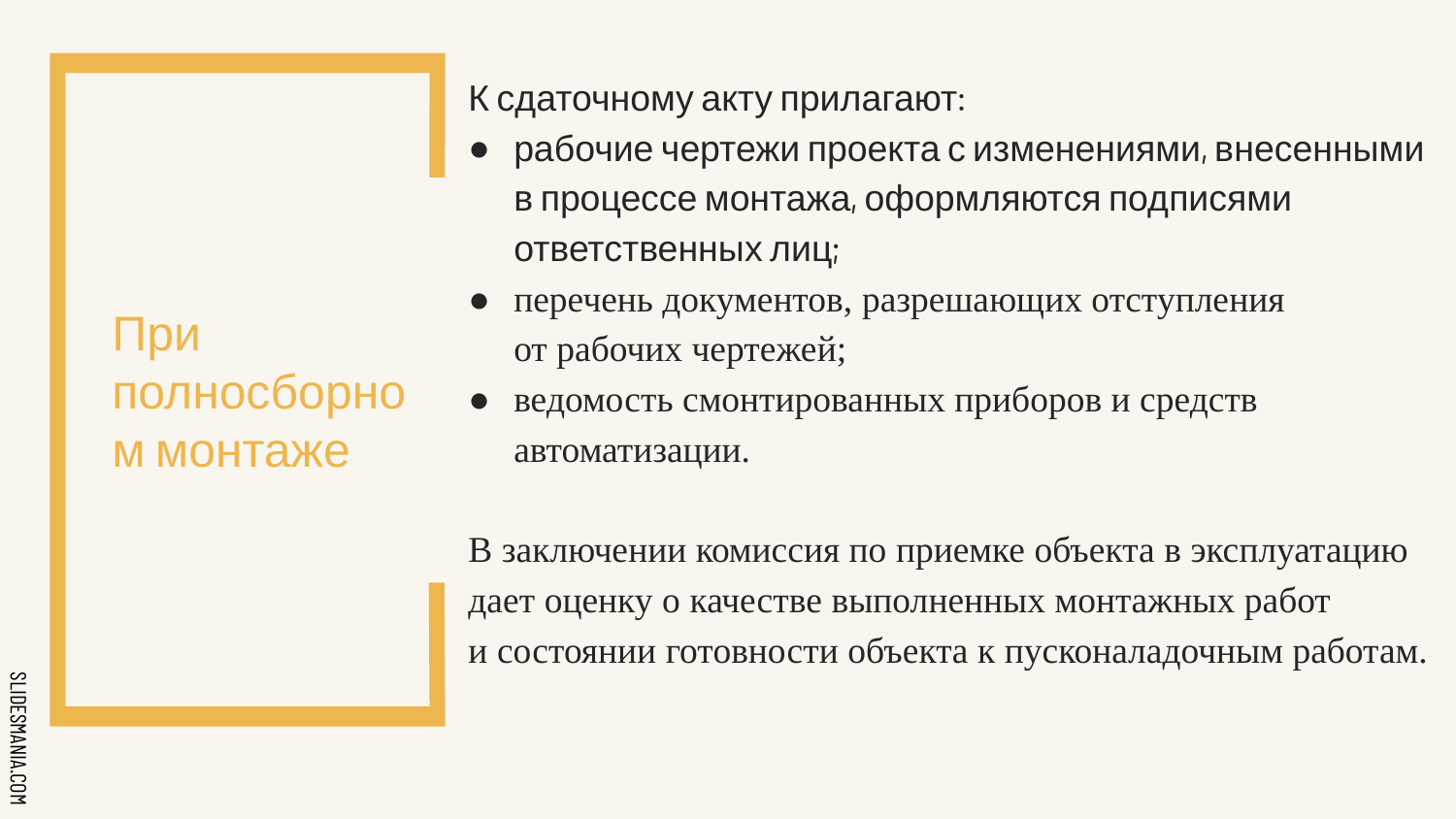

# При полносборном монтаже
К сдаточному акту прилагают:
рабочие чертежи проекта с изменениями, внесенными в процессе монтажа, оформляются подписями ответственных лиц;
перечень документов, разрешающих отступления
от рабочих чертежей;
ведомость смонтированных приборов и средств     автоматизации.

В заключении комиссия по приемке объекта в эксплуатацию дает оценку о качестве выполненных монтажных работ
и состоянии готовности объекта к пусконаладочным работам.